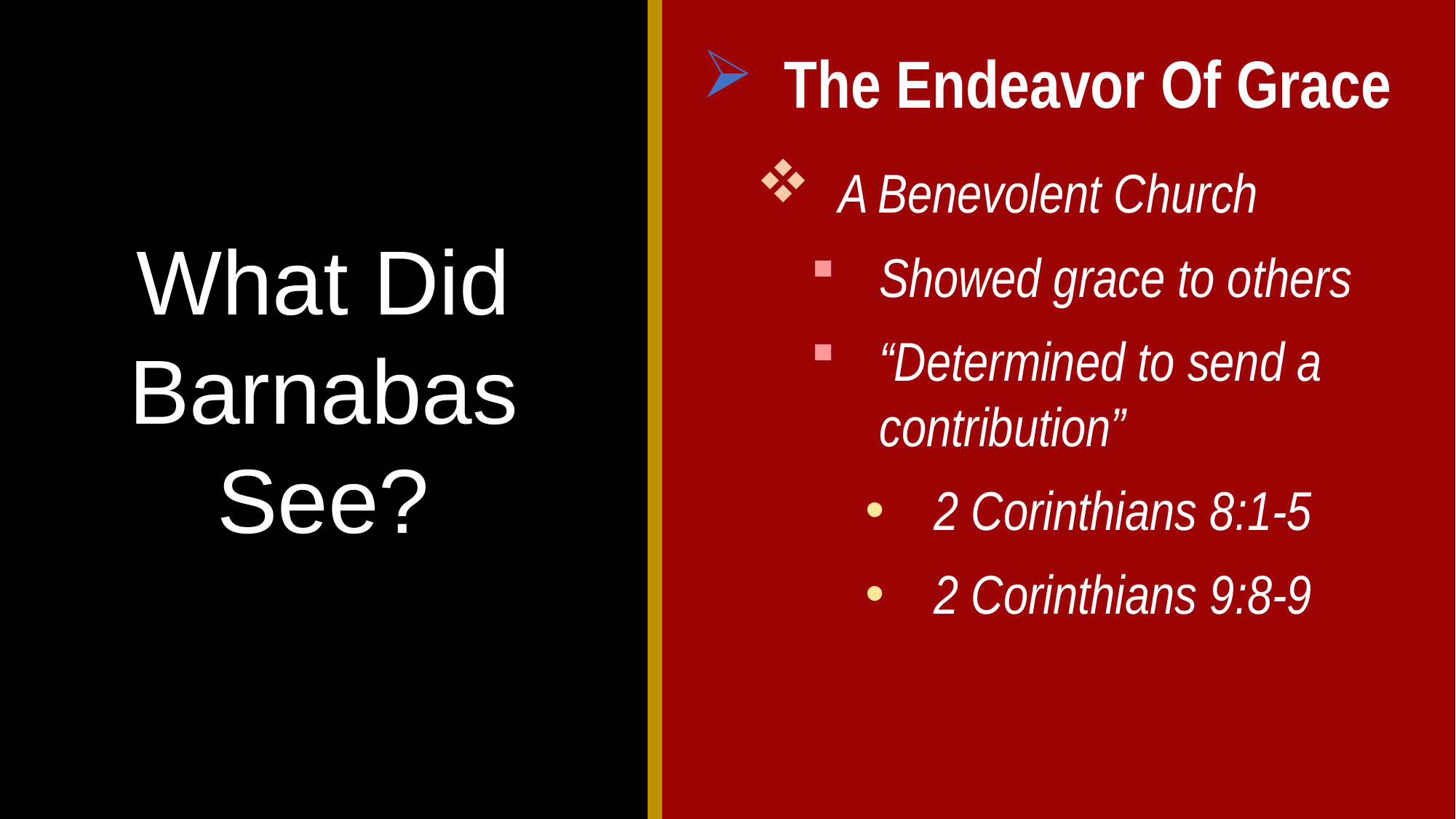

The Endeavor Of Grace
 A Benevolent Church
Showed grace to others
“Determined to send a contribution”
2 Corinthians 8:1-5
2 Corinthians 9:8-9
What Did Barnabas See?